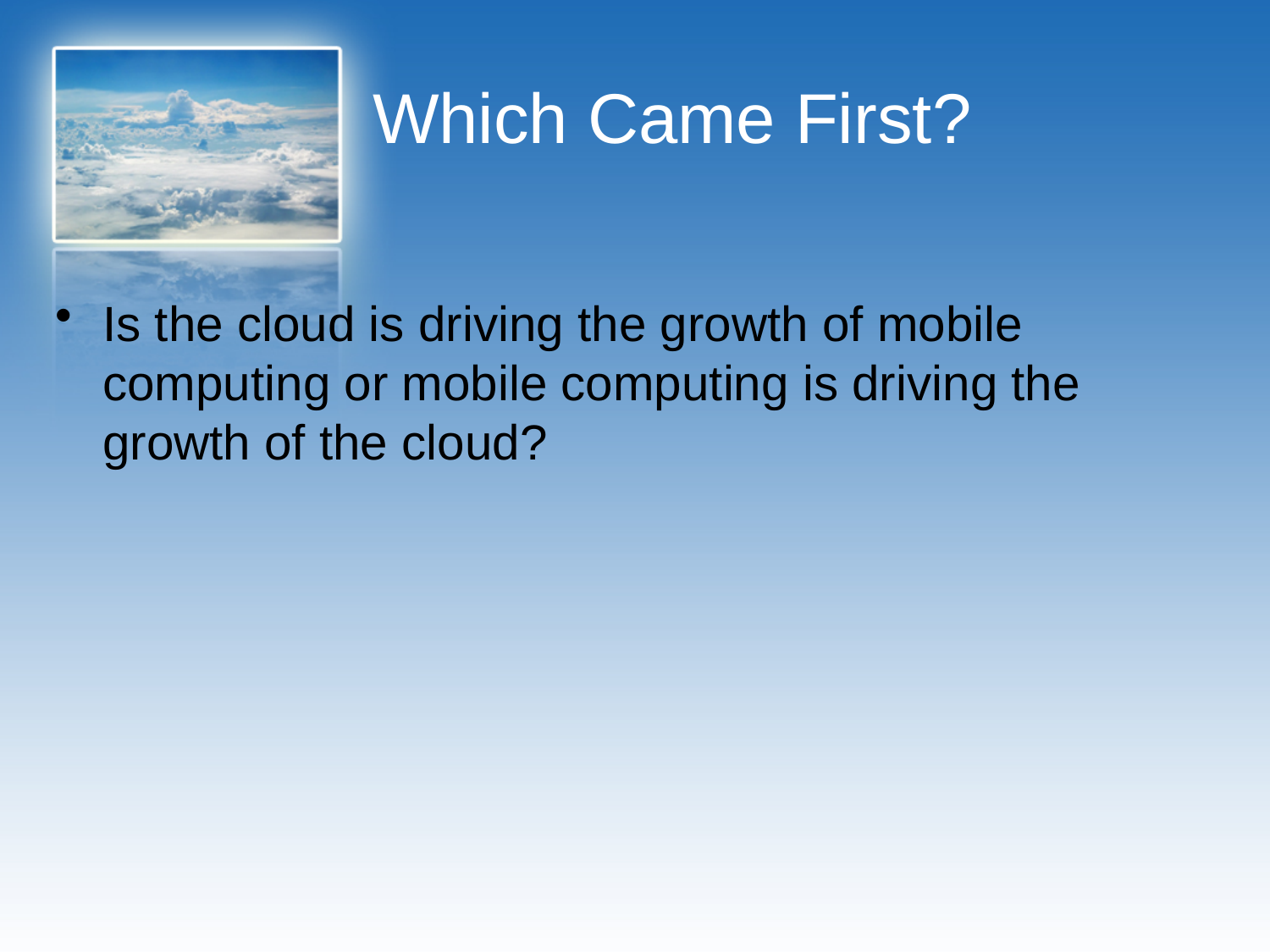

# Which Came First?
Is the cloud is driving the growth of mobile computing or mobile computing is driving the growth of the cloud?